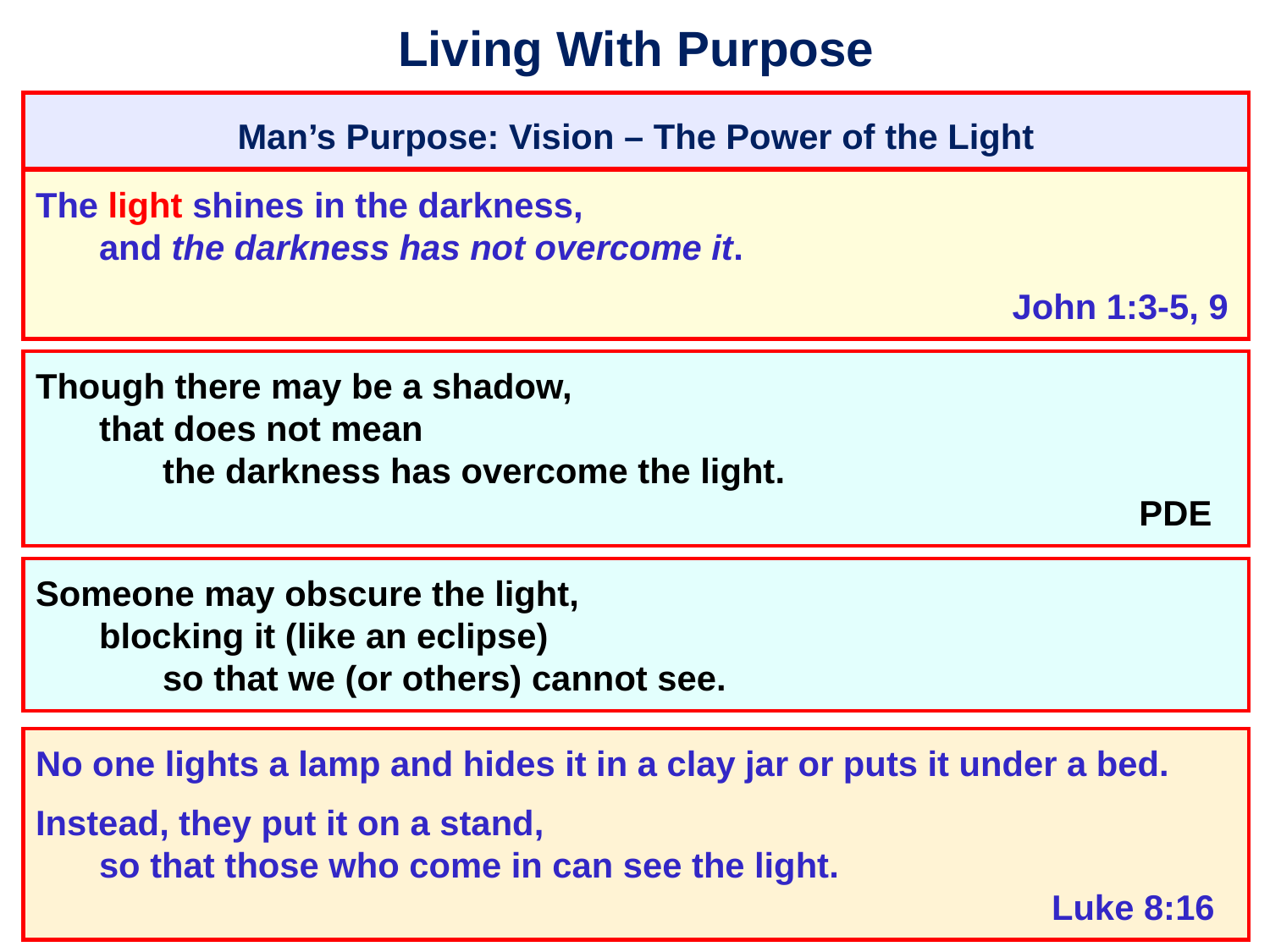

# Living With Purpose
Man’s Purpose: Vision – The Power of the Light
The light shines in the darkness,
	and the darkness has not overcome it.

										         John 1:3-5, 9
Though there may be a shadow,
	that does not mean
		the darkness has overcome the light.														         PDE
Someone may obscure the light,
	blocking it (like an eclipse)
		so that we (or others) cannot see.
No one lights a lamp and hides it in a clay jar or puts it under a bed.

Instead, they put it on a stand,
	so that those who come in can see the light.													Luke 8:16